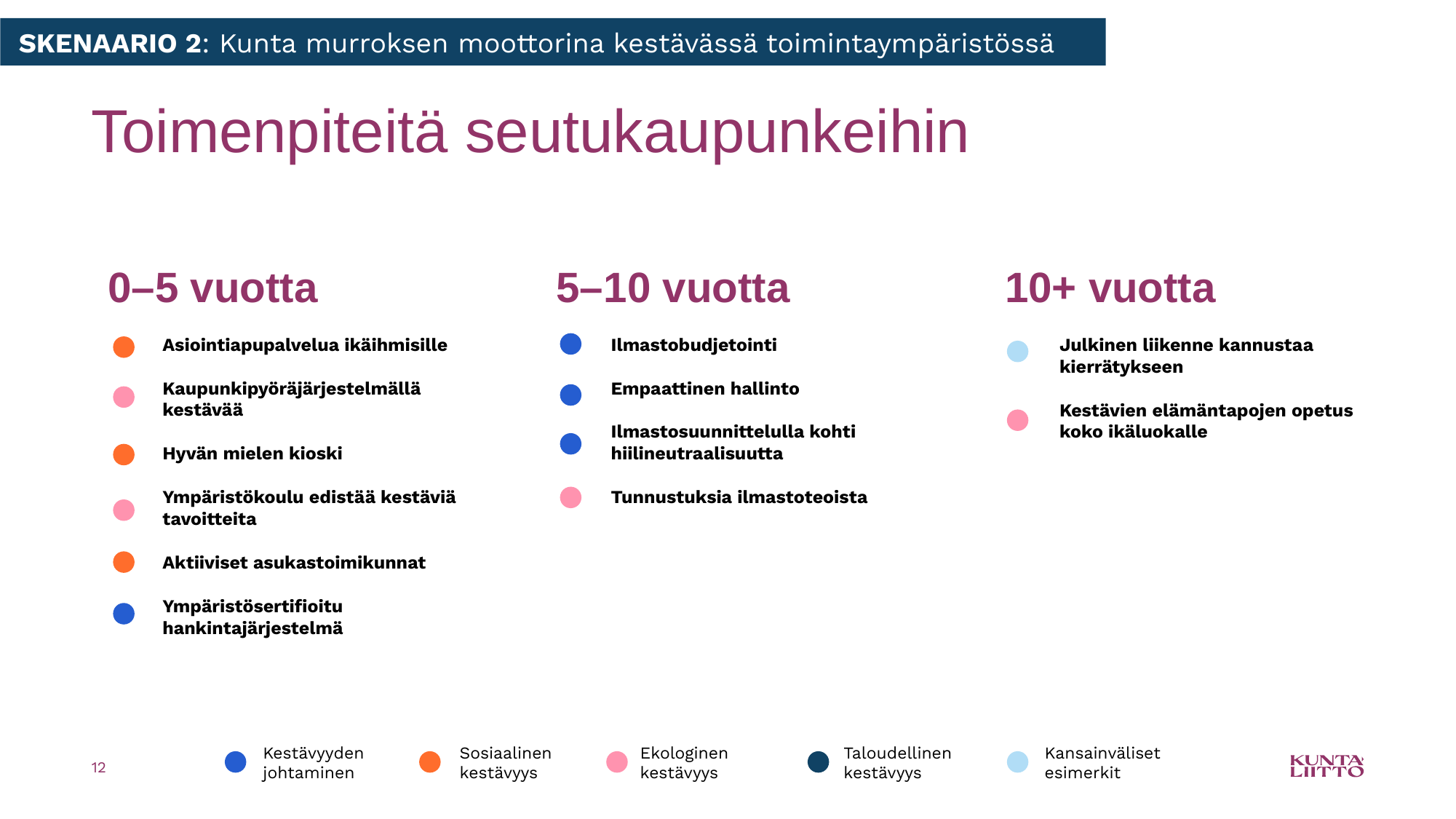

SKENAARIO 2: Kunta murroksen moottorina kestävässä toimintaympäristössä
# Toimenpiteitä seutukaupunkeihin
0–5 vuotta

Asiointiapupalvelua ikäihmisille

Kaupunkipyöräjärjestelmällä kestävää

Hyvän mielen kioski

Ympäristökoulu edistää kestäviä
tavoitteita

Aktiiviset asukastoimikunnat

Ympäristösertifioitu hankintajärjestelmä

5–10 vuotta

Ilmastobudjetointi

Empaattinen hallinto

Ilmastosuunnittelulla kohti hiilineutraalisuutta

Tunnustuksia ilmastoteoista
10+ vuotta

Julkinen liikenne kannustaa
kierrätykseen

Kestävien elämäntapojen opetus koko ikäluokalle

Kestävyyden
johtaminen

Sosiaalinen
kestävyys

Ekologinen
kestävyys

Taloudellinen
kestävyys

Kansainväliset
esimerkit

12